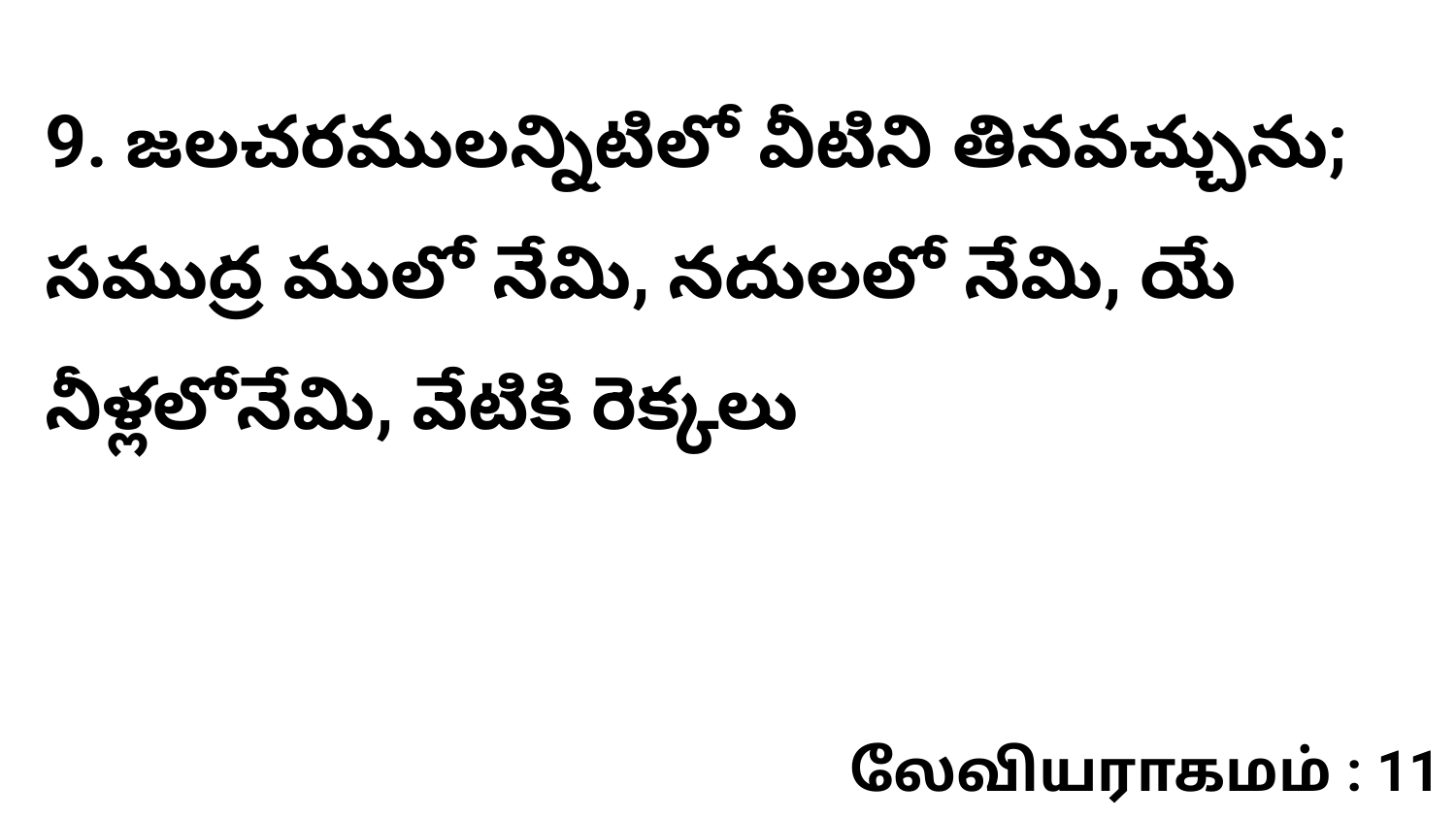

9. జలచరములన్నిటిలో వీటిని తినవచ్చును; సముద్ర ములో నేమి, నదులలో నేమి, యే నీళ్లలోనేమి, వేటికి రెక్కలు
லேவியராகமம் : 11